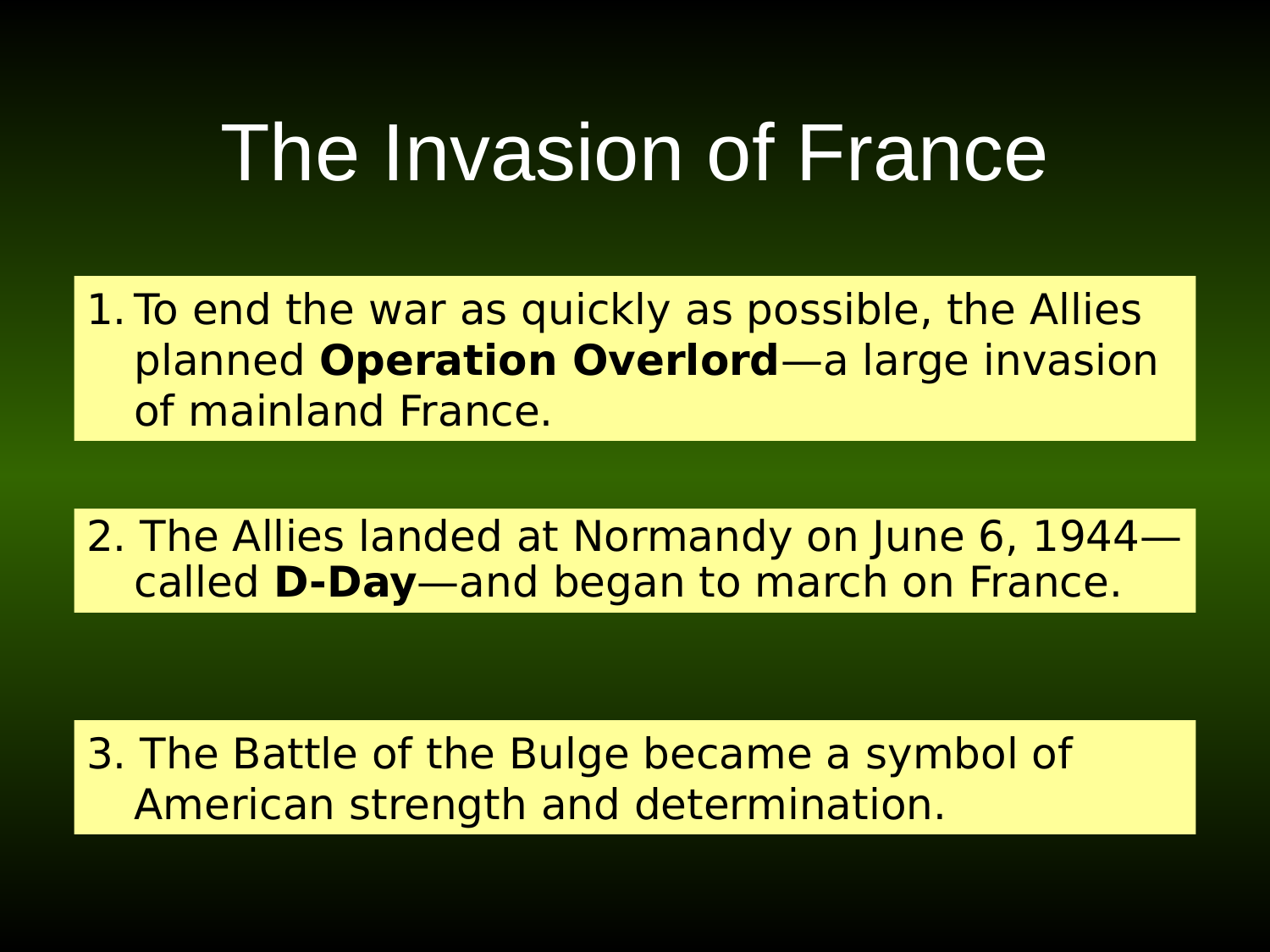

# The Invasion of France
To end the war as quickly as possible, the Allies planned Operation Overlord—a large invasion of mainland France.
2. The Allies landed at Normandy on June 6, 1944—called D-Day—and began to march on France.
3. The Battle of the Bulge became a symbol of American strength and determination.